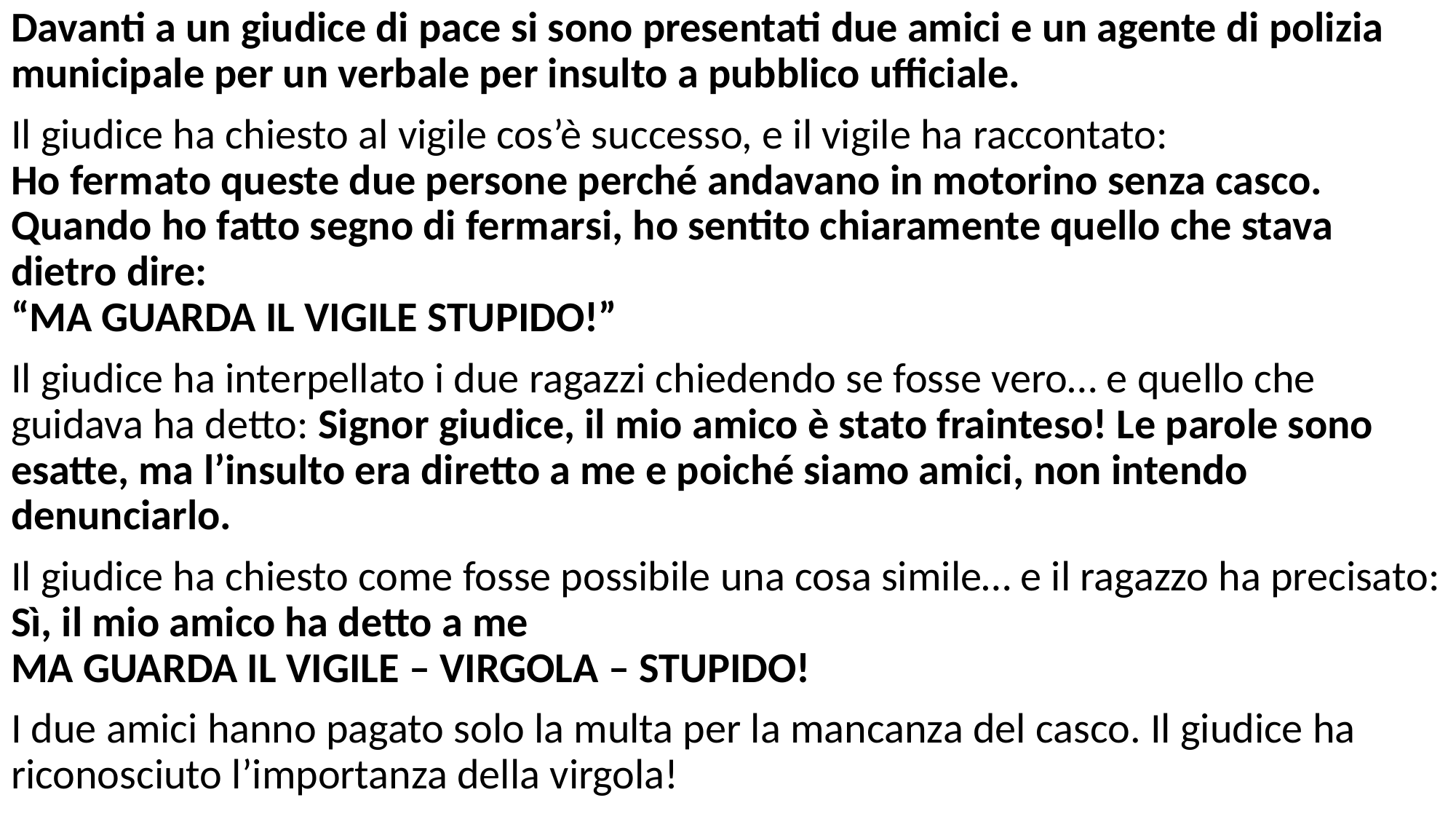

Davanti a un giudice di pace si sono presentati due amici e un agente di polizia municipale per un verbale per insulto a pubblico ufficiale.
Il giudice ha chiesto al vigile cos’è successo, e il vigile ha raccontato:
Ho fermato queste due persone perché andavano in motorino senza casco. Quando ho fatto segno di fermarsi, ho sentito chiaramente quello che stava dietro dire:
“MA GUARDA IL VIGILE STUPIDO!”
Il giudice ha interpellato i due ragazzi chiedendo se fosse vero… e quello che guidava ha detto: Signor giudice, il mio amico è stato frainteso! Le parole sono esatte, ma l’insulto era diretto a me e poiché siamo amici, non intendo denunciarlo.
Il giudice ha chiesto come fosse possibile una cosa simile… e il ragazzo ha precisato:
Sì, il mio amico ha detto a me
MA GUARDA IL VIGILE – VIRGOLA – STUPIDO!
I due amici hanno pagato solo la multa per la mancanza del casco. Il giudice ha riconosciuto l’importanza della virgola!